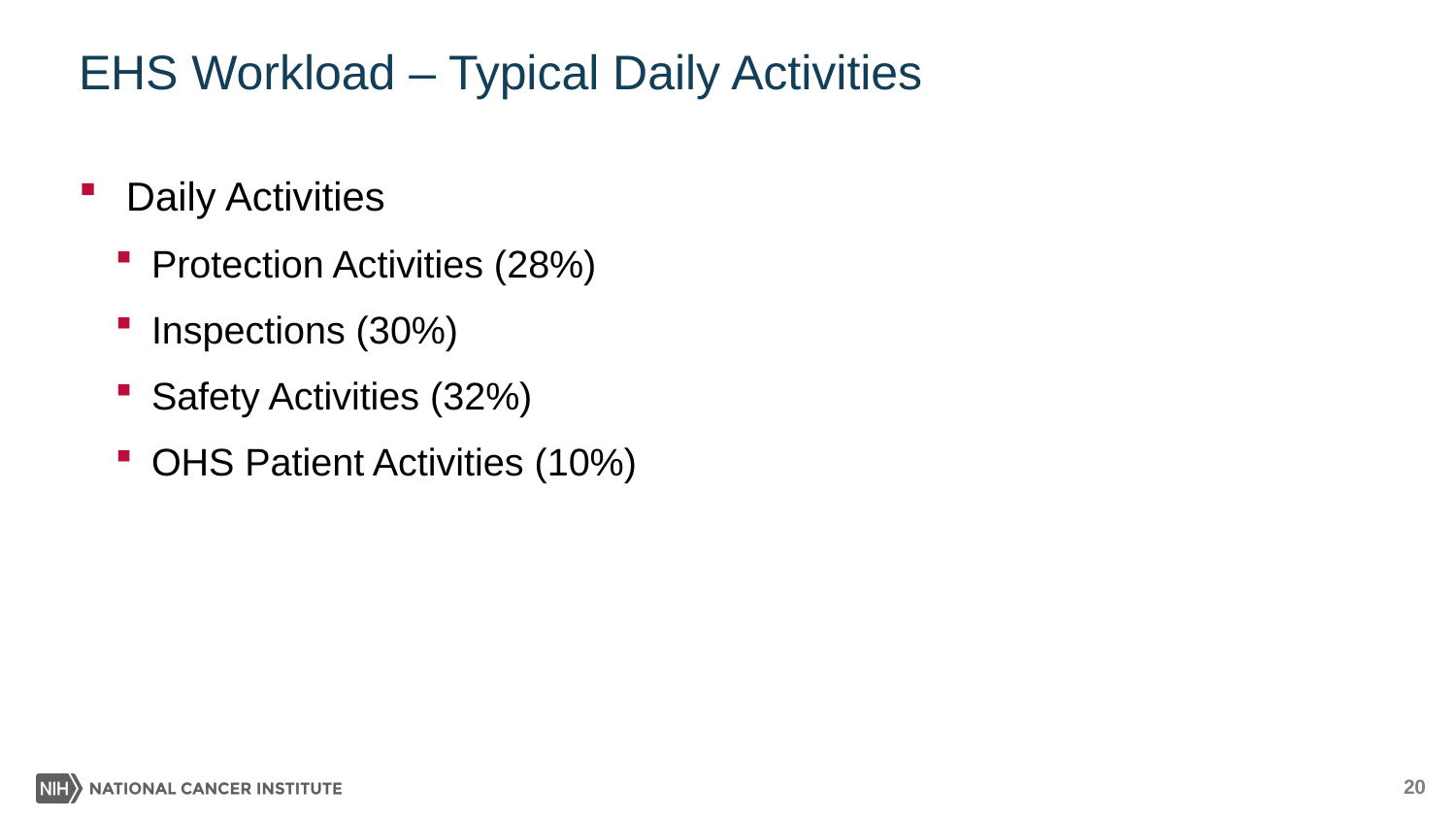

# EHS Workload – Typical Daily Activities
 Daily Activities
Protection Activities (28%)
Inspections (30%)
Safety Activities (32%)
OHS Patient Activities (10%)